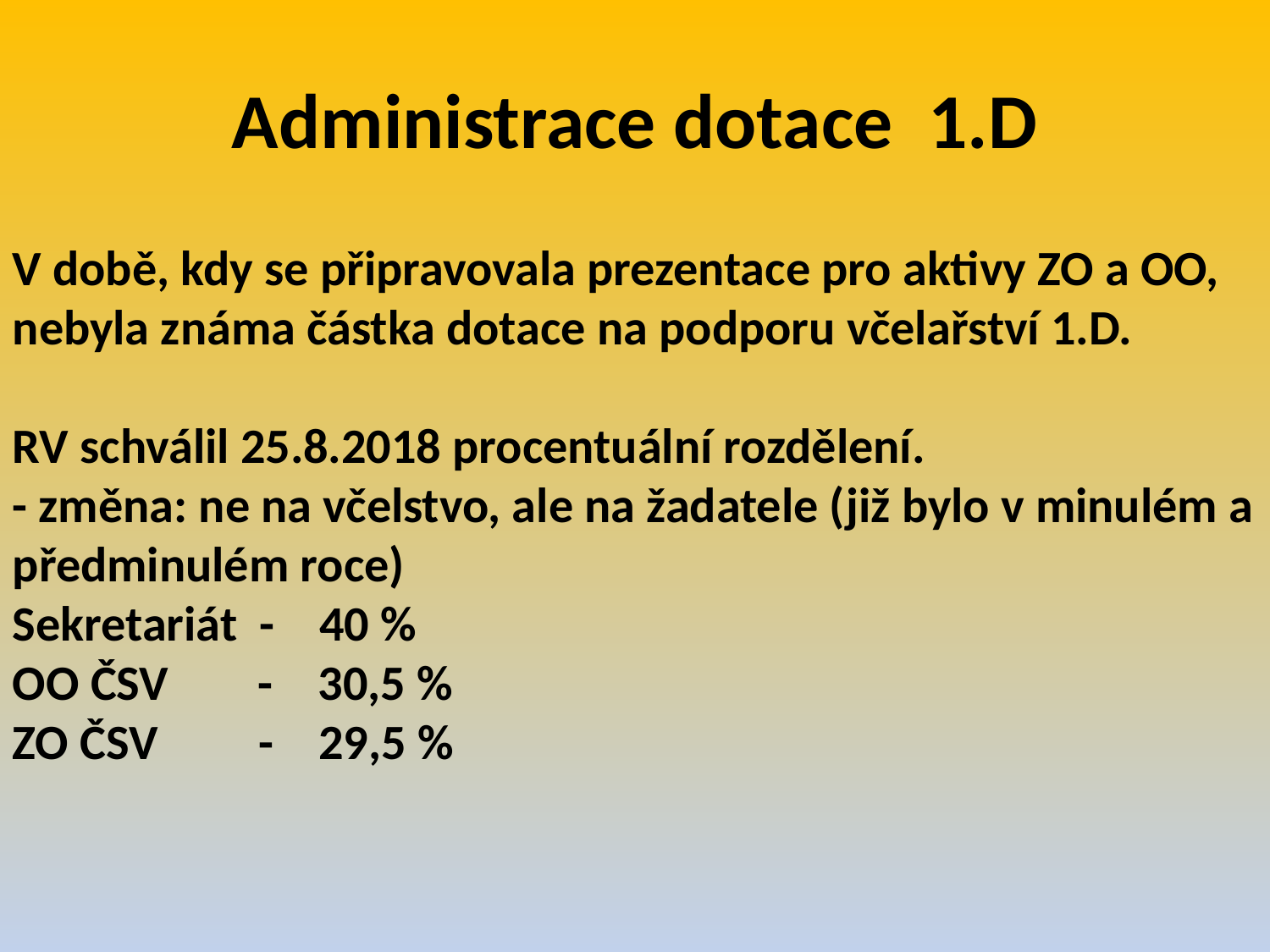

# Administrace dotace  1.D
V době, kdy se připravovala prezentace pro aktivy ZO a OO, nebyla známa částka dotace na podporu včelařství 1.D.

RV schválil 25.8.2018 procentuální rozdělení.
- změna: ne na včelstvo, ale na žadatele (již bylo v minulém a předminulém roce)
Sekretariát  -    40 %
OO ČSV        -    30,5 %
ZO ČSV         -    29,5 %